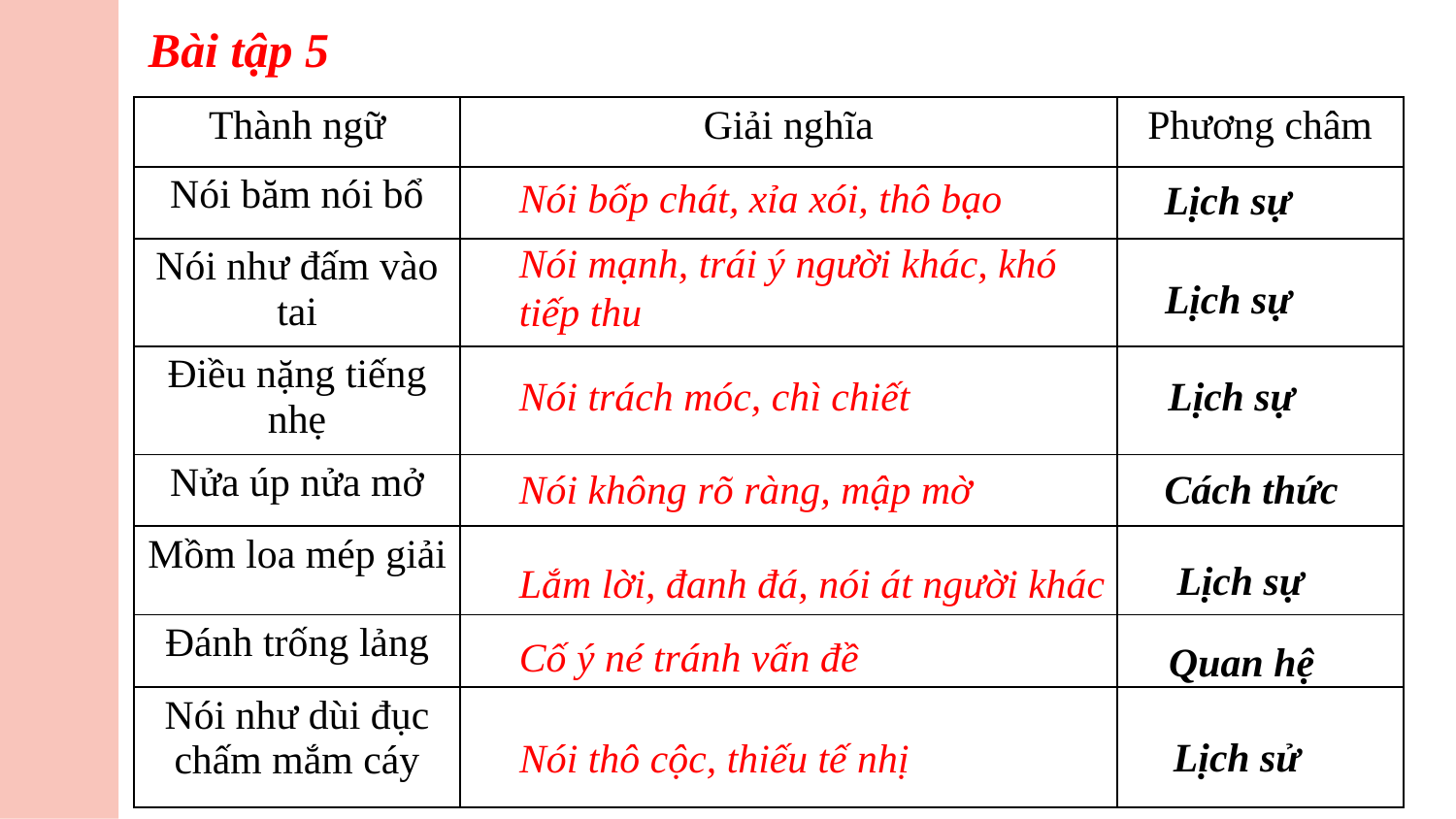

Bài tập 5
| Thành ngữ | Giải nghĩa | Phương châm |
| --- | --- | --- |
| Nói băm nói bổ |  |  |
| Nói như đấm vào tai |  |  |
| Điều nặng tiếng nhẹ |  |  |
| Nửa úp nửa mở |  |  |
| Mồm loa mép giải |  |  |
| Đánh trống lảng |  |  |
| Nói như dùi đục chấm mắm cáy |  |  |
Nói bốp chát, xỉa xói, thô bạo
Lịch sự
Nói mạnh, trái ý người khác, khó tiếp thu
Lịch sự
Nói trách móc, chì chiết
Lịch sự
Nói không rõ ràng, mập mờ
Cách thức
Lịch sự
Lắm lời, đanh đá, nói át người khác
Cố ý né tránh vấn đề
Quan hệ
Lịch sử
Nói thô cộc, thiếu tế nhị